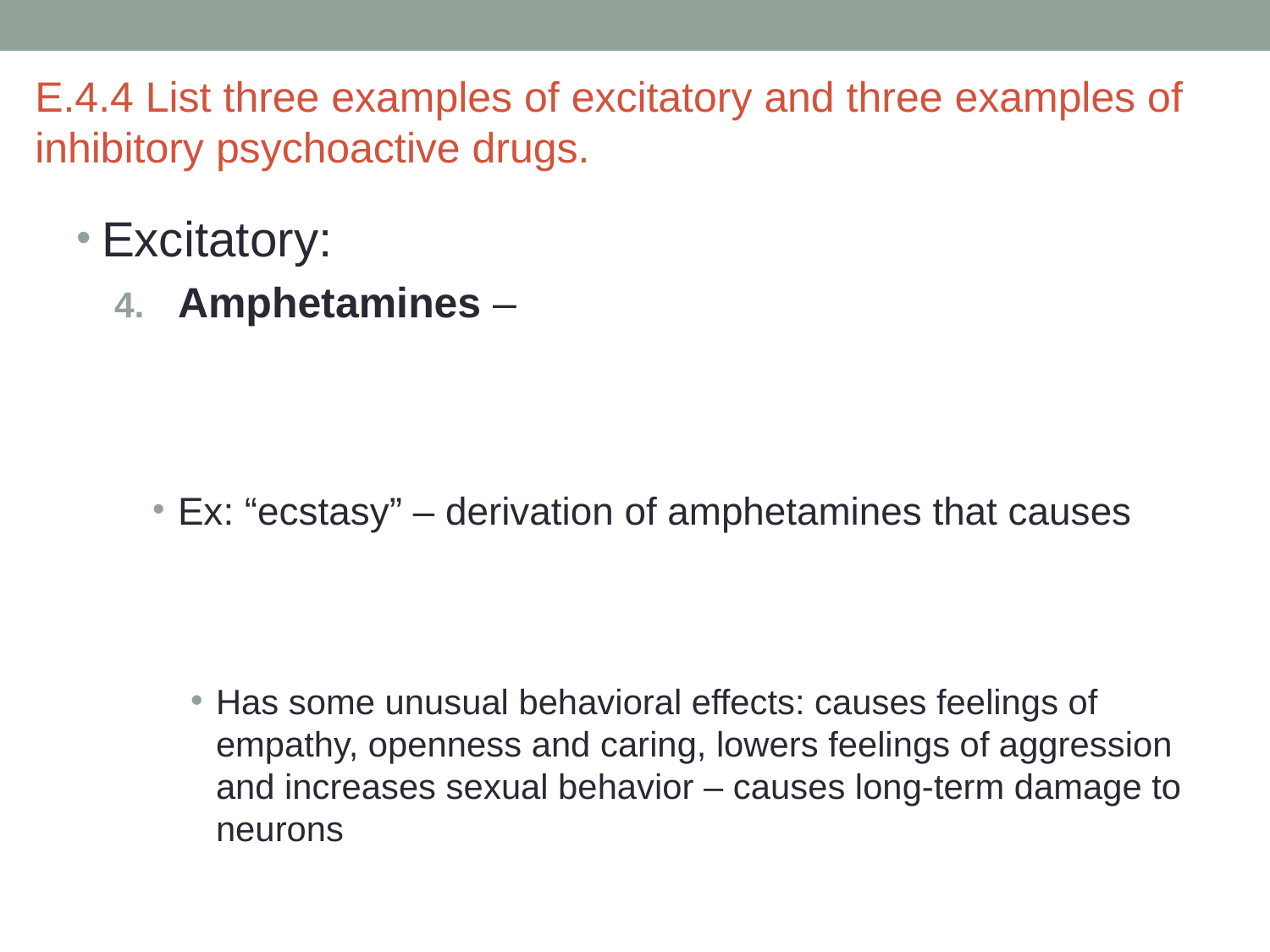

E.4.4 List three examples of excitatory and three examples of inhibitory psychoactive drugs.
Excitatory:
Amphetamines –
Ex: “ecstasy” – derivation of amphetamines that causes
Has some unusual behavioral effects: causes feelings of empathy, openness and caring, lowers feelings of aggression and increases sexual behavior – causes long-term damage to neurons